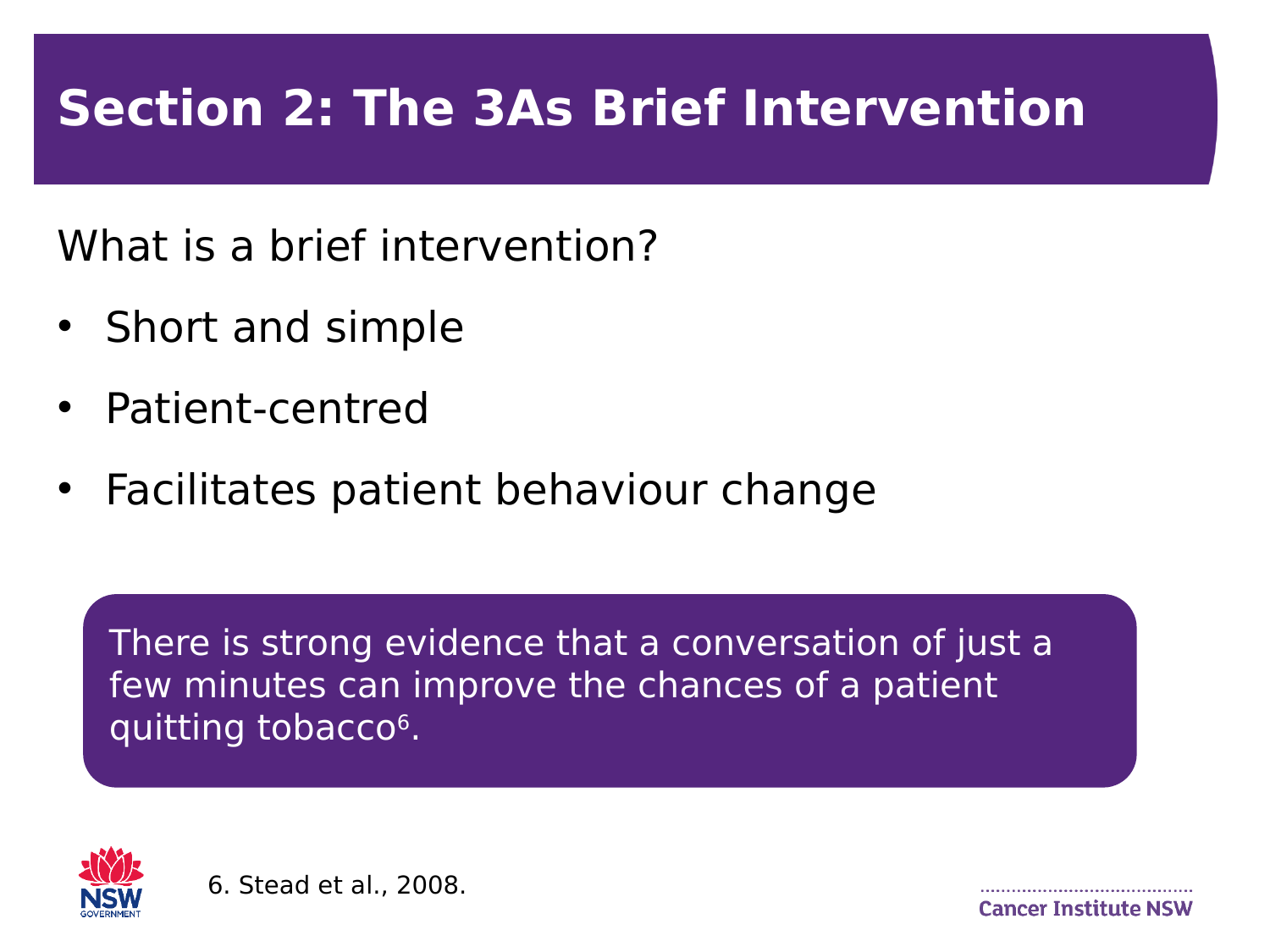

# Section 2: The 3As Brief Intervention
What is a brief intervention?
Short and simple
Patient-centred
Facilitates patient behaviour change

There is strong evidence that a conversation of just a few minutes can improve the chances of a patient quitting tobacco6.
6. Stead et al., 2008.